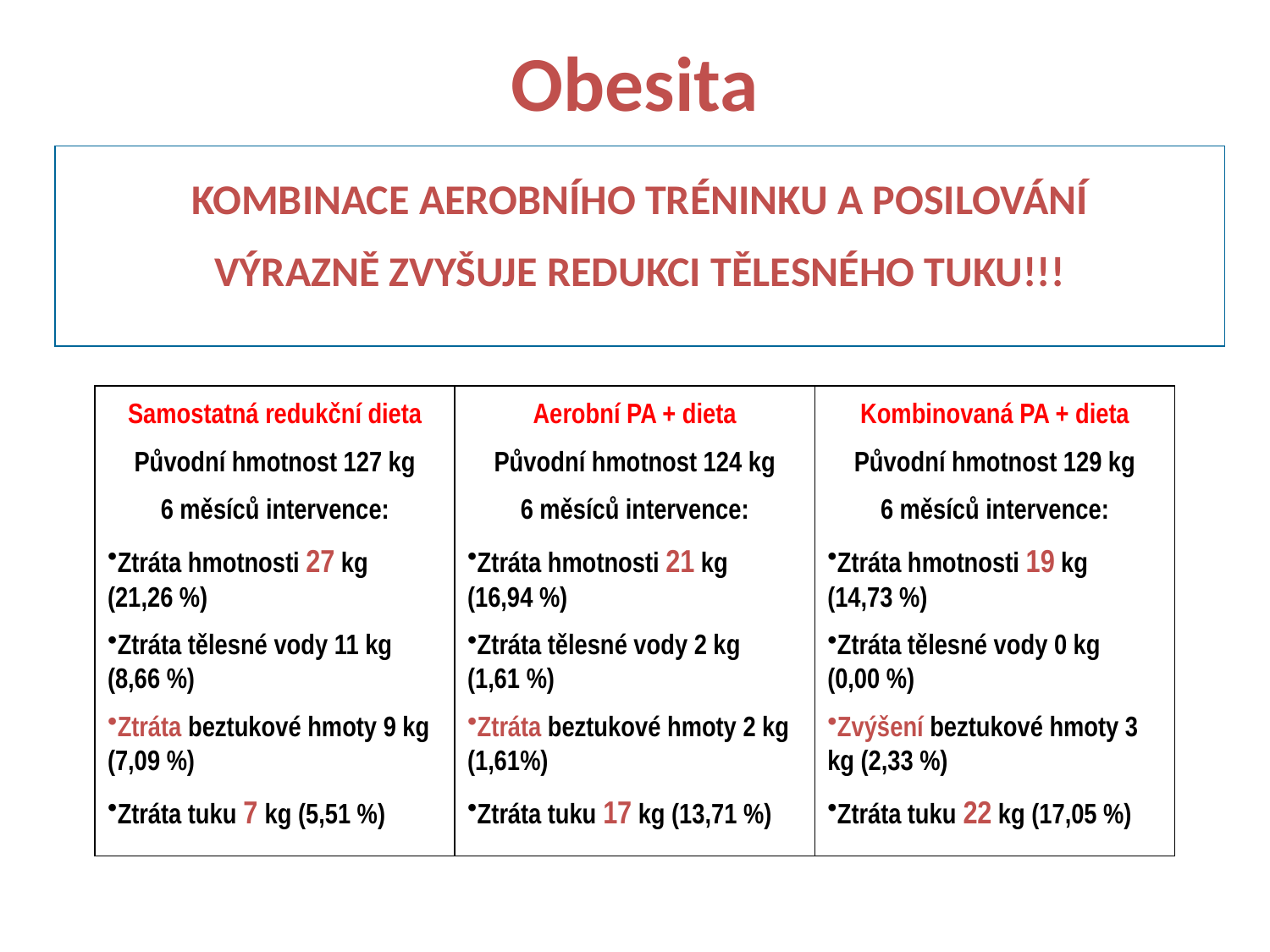

# Obesita

KOMBINACE AEROBNÍHO TRÉNINKU A POSILOVÁNÍ
VÝRAZNĚ ZVYŠUJE REDUKCI TĚLESNÉHO TUKU!!!

Samostatná redukční dieta
Původní hmotnost 127 kg
6 měsíců intervence:
Ztráta hmotnosti 27 kg   (21,26 %)
Ztráta tělesné vody 11 kg  (8,66 %)
Ztráta beztukové hmoty 9 kg (7,09 %)
Ztráta tuku 7 kg (5,51 %)
Aerobní PA + dieta
Původní hmotnost 124 kg
6 měsíců intervence:
Ztráta hmotnosti 21 kg        (16,94 %)
Ztráta tělesné vody 2 kg  (1,61 %)
Ztráta beztukové hmoty 2 kg (1,61%)
Ztráta tuku 17 kg (13,71 %)
Kombinovaná PA + dieta
Původní hmotnost 129 kg
6 měsíců intervence:
Ztráta hmotnosti 19 kg   (14,73 %)
Ztráta tělesné vody 0 kg  (0,00 %)
Zvýšení beztukové hmoty 3 kg (2,33 %)
Ztráta tuku 22 kg (17,05 %)